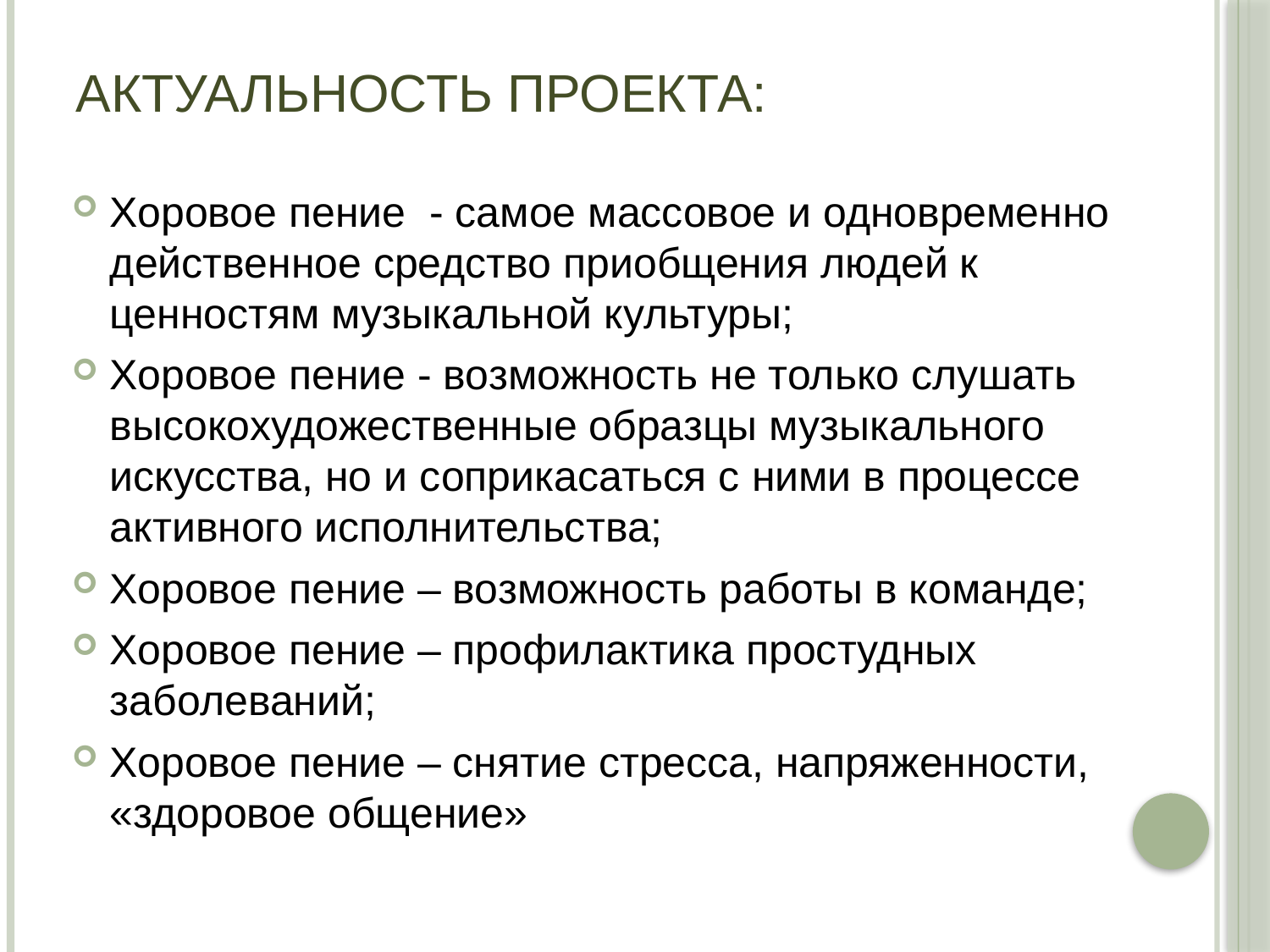

# Актуальность проекта:
Хоровое пение  - самое массовое и одновременно действенное средство приобщения людей к ценностям музыкальной культуры;
Хоровое пение - возможность не только слушать высокохудожественные образцы музыкального искусства, но и соприкасаться с ними в процессе активного исполнительства;
Хоровое пение – возможность работы в команде;
Хоровое пение – профилактика простудных заболеваний;
Хоровое пение – снятие стресса, напряженности, «здоровое общение»